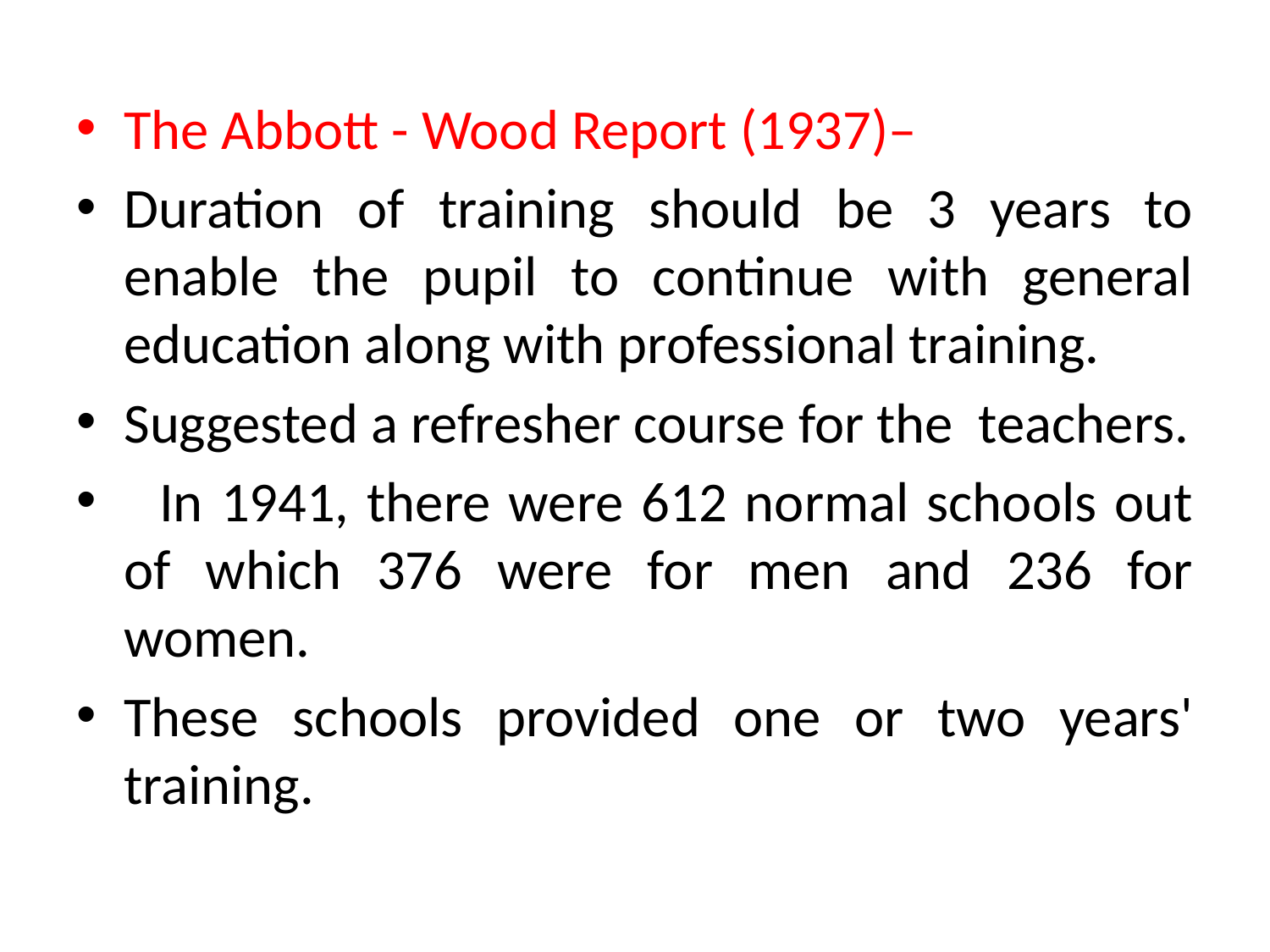

The Abbott - Wood Report (1937)–
Duration of training should be 3 years to enable the pupil to continue with general education along with professional training.
Suggested a refresher course for the  teachers.
  In 1941, there were 612 normal schools out of which 376 were for men and 236 for women.
These schools provided one or two years' training.